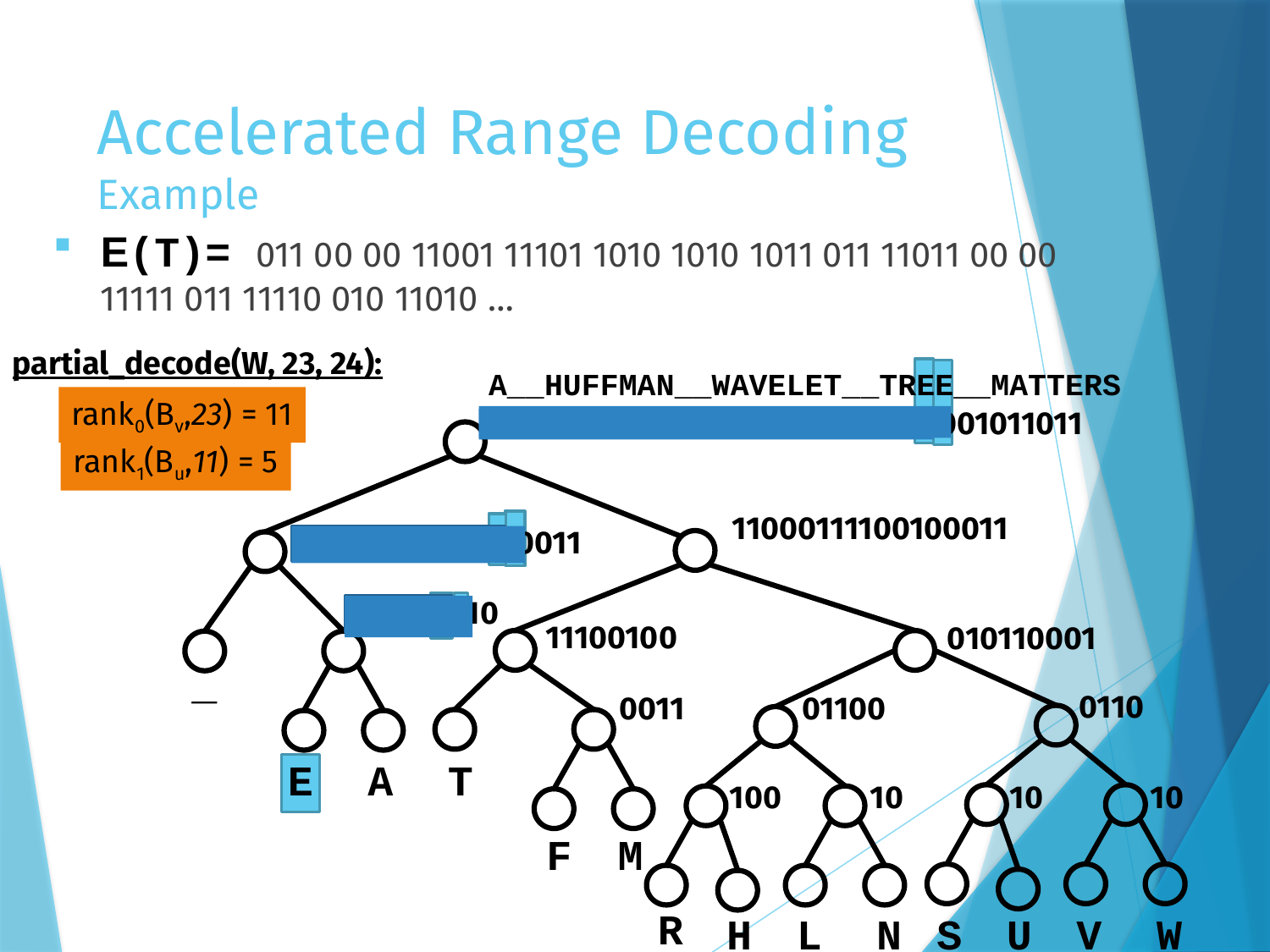

# Accelerated Range Decoding Example

E(T)= 011 00 00 11001 11101 1010 1010 1011 011 11011 00 00 11111 011 11110 010 11010 …
partial_decode(W, 23, 24):
A__HUFFMAN__WAVELET__TREE__MATTERS

rank0(Bv,23) = 11
0001111101001010101001100001011011

rank1(Bu,11) = 5
11000111100100011

10010011100110011

111000010

11100100
010110001

_
0110
0011
01100

E
A
T

100
10
10
10

F
M

R
H
L
N
S
U
V
W